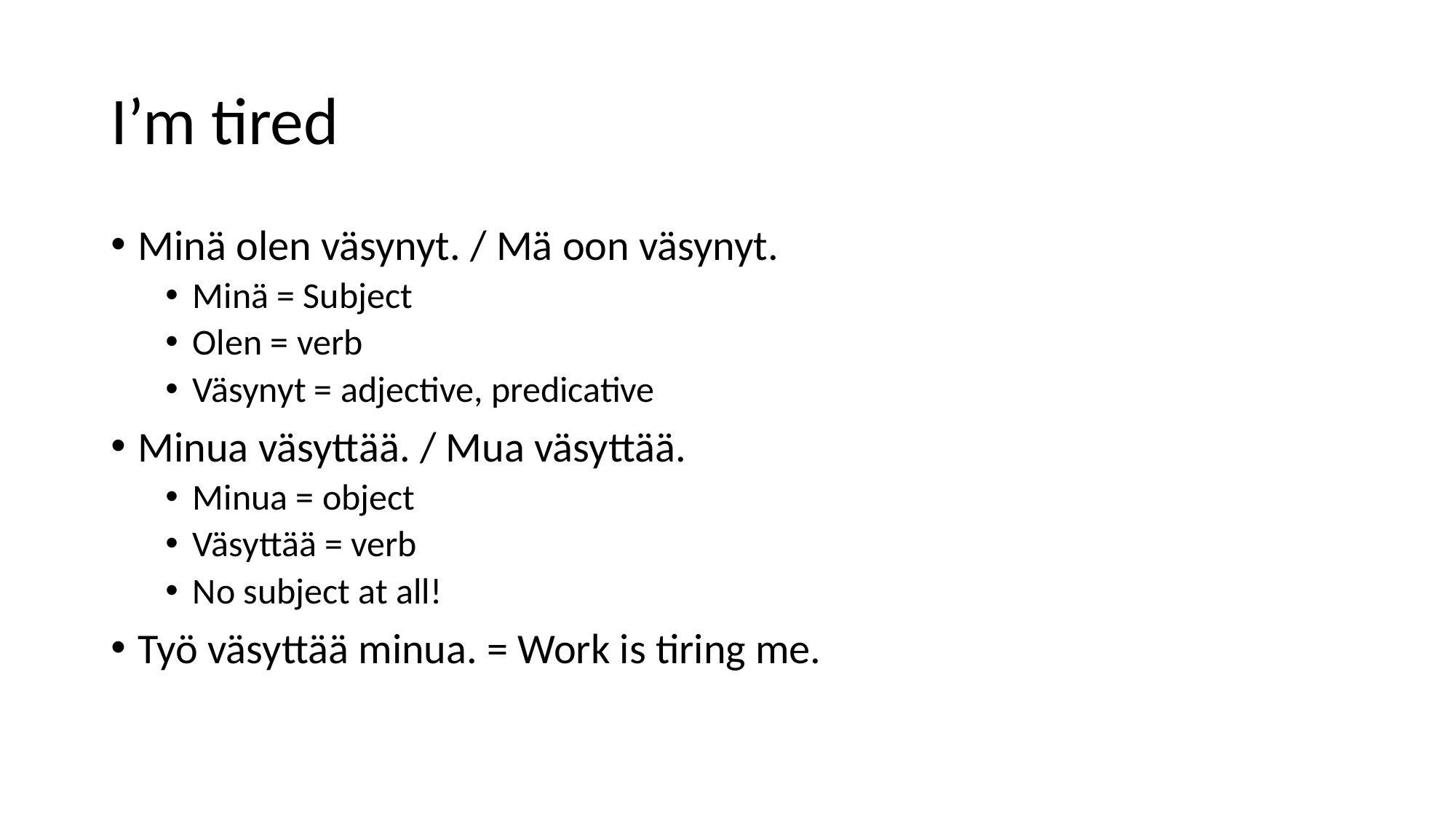

# I’m tired
Minä olen väsynyt. / Mä oon väsynyt.
Minä = Subject
Olen = verb
Väsynyt = adjective, predicative
Minua väsyttää. / Mua väsyttää.
Minua = object
Väsyttää = verb
No subject at all!
Työ väsyttää minua. = Work is tiring me.